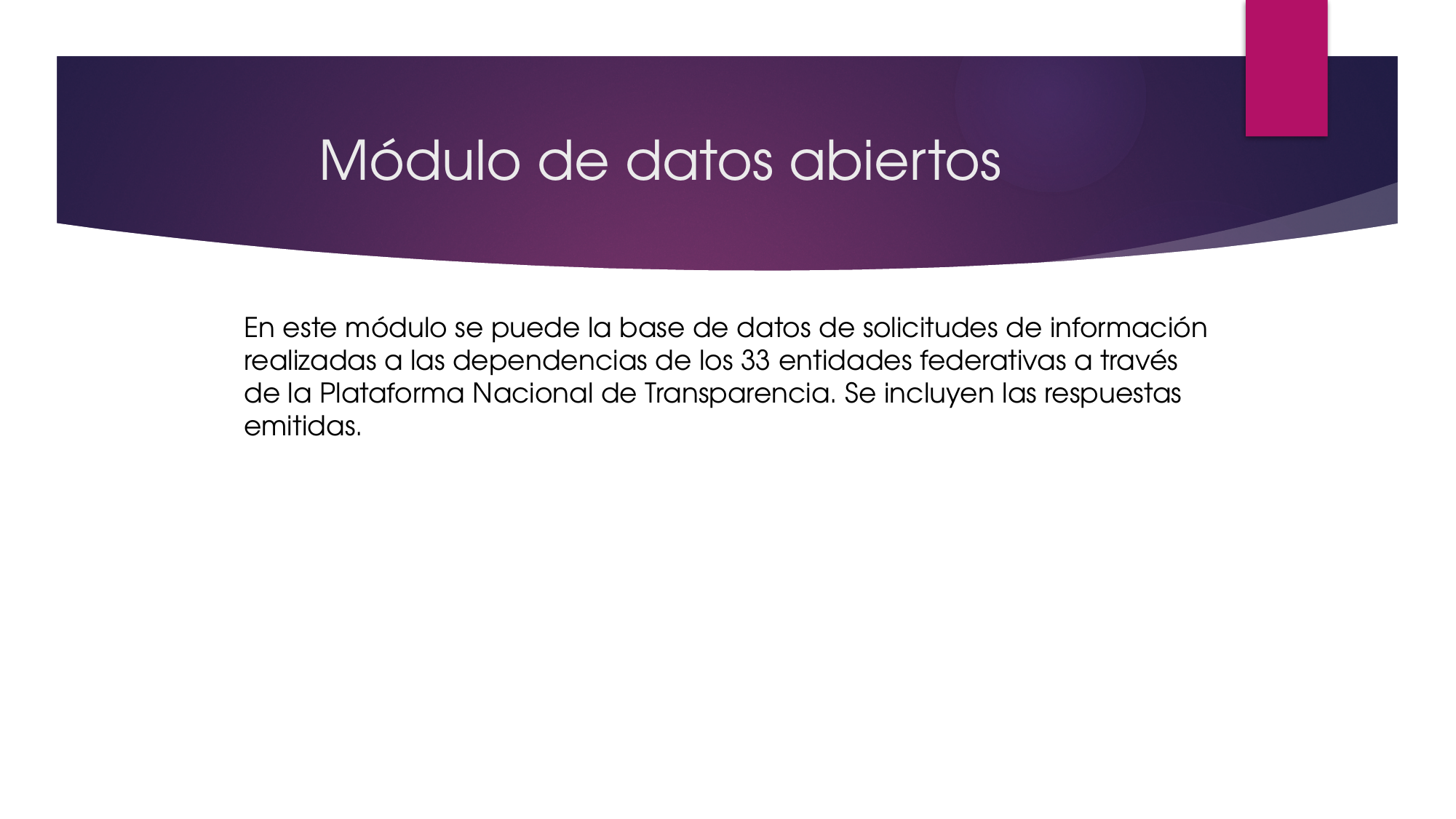

# Módulo de datos abiertos
En este módulo se puede la base de datos de solicitudes de información realizadas a las dependencias de los 33 entidades federativas a través de la Plataforma Nacional de Transparencia. Se incluyen las respuestas emitidas.